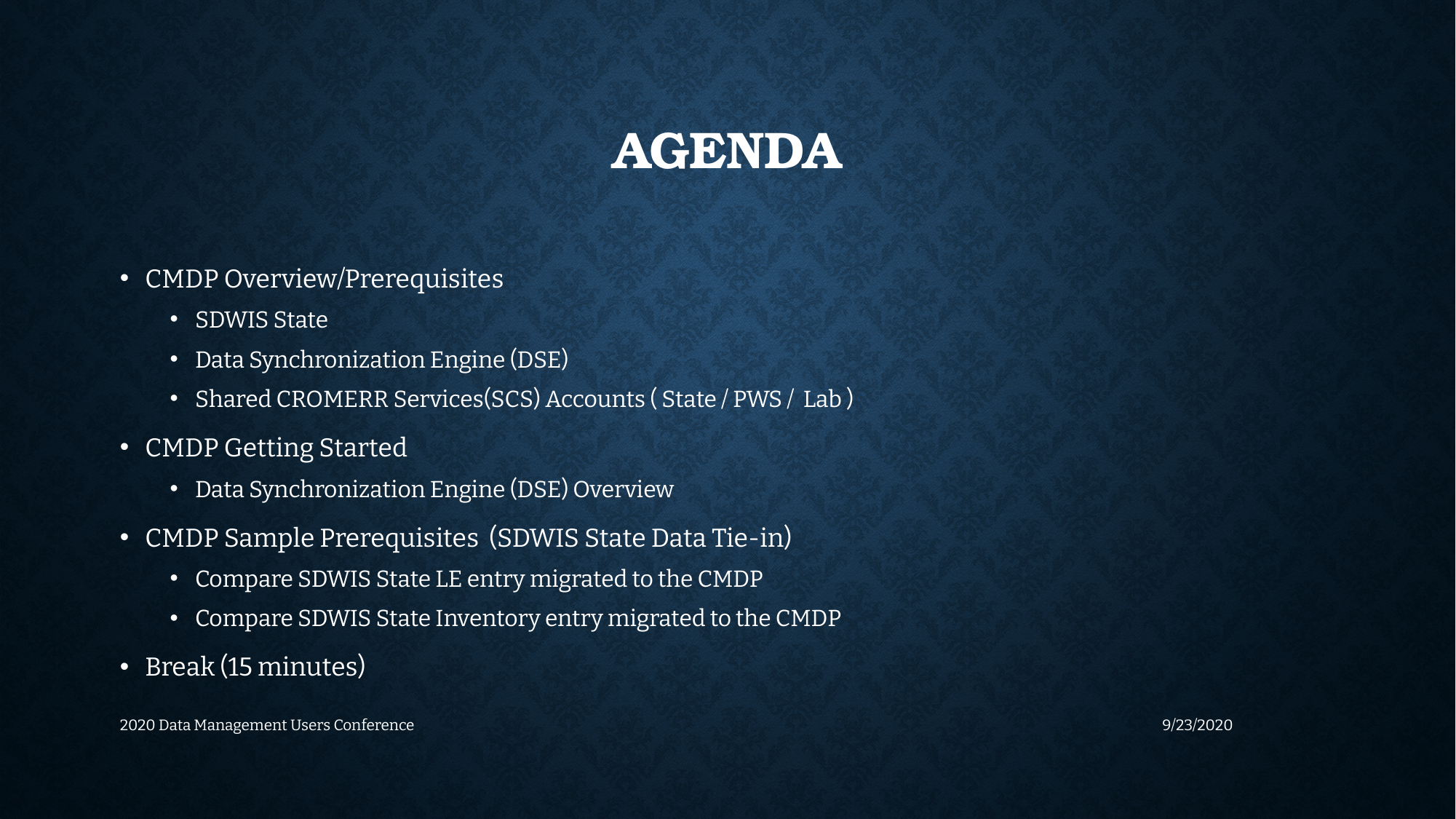

# AGENDA
CMDP Overview/Prerequisites
SDWIS State
Data Synchronization Engine (DSE)
Shared CROMERR Services(SCS) Accounts ( State / PWS /  Lab )
CMDP Getting Started
Data Synchronization Engine (DSE) Overview
CMDP Sample Prerequisites  (SDWIS State Data Tie-in)
Compare SDWIS State LE entry migrated to the CMDP
Compare SDWIS State Inventory entry migrated to the CMDP
Break (15 minutes)

2020 Data Management Users Conference
9/23/2020